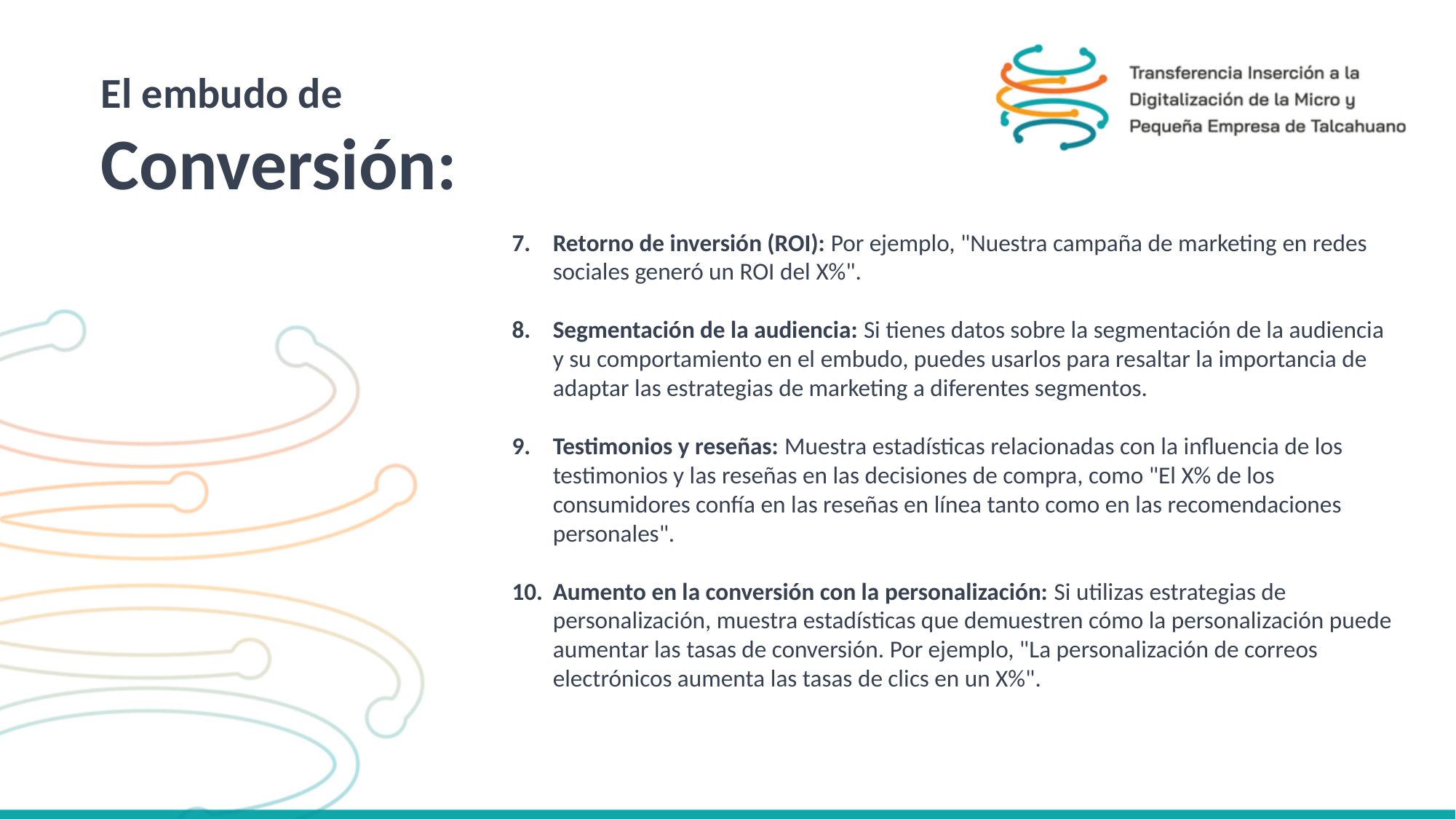

El embudo de
Conversión:
Retorno de inversión (ROI): Por ejemplo, "Nuestra campaña de marketing en redes sociales generó un ROI del X%".

Segmentación de la audiencia: Si tienes datos sobre la segmentación de la audiencia y su comportamiento en el embudo, puedes usarlos para resaltar la importancia de adaptar las estrategias de marketing a diferentes segmentos.

Testimonios y reseñas: Muestra estadísticas relacionadas con la influencia de los testimonios y las reseñas en las decisiones de compra, como "El X% de los consumidores confía en las reseñas en línea tanto como en las recomendaciones personales".

Aumento en la conversión con la personalización: Si utilizas estrategias de personalización, muestra estadísticas que demuestren cómo la personalización puede aumentar las tasas de conversión. Por ejemplo, "La personalización de correos electrónicos aumenta las tasas de clics en un X%".